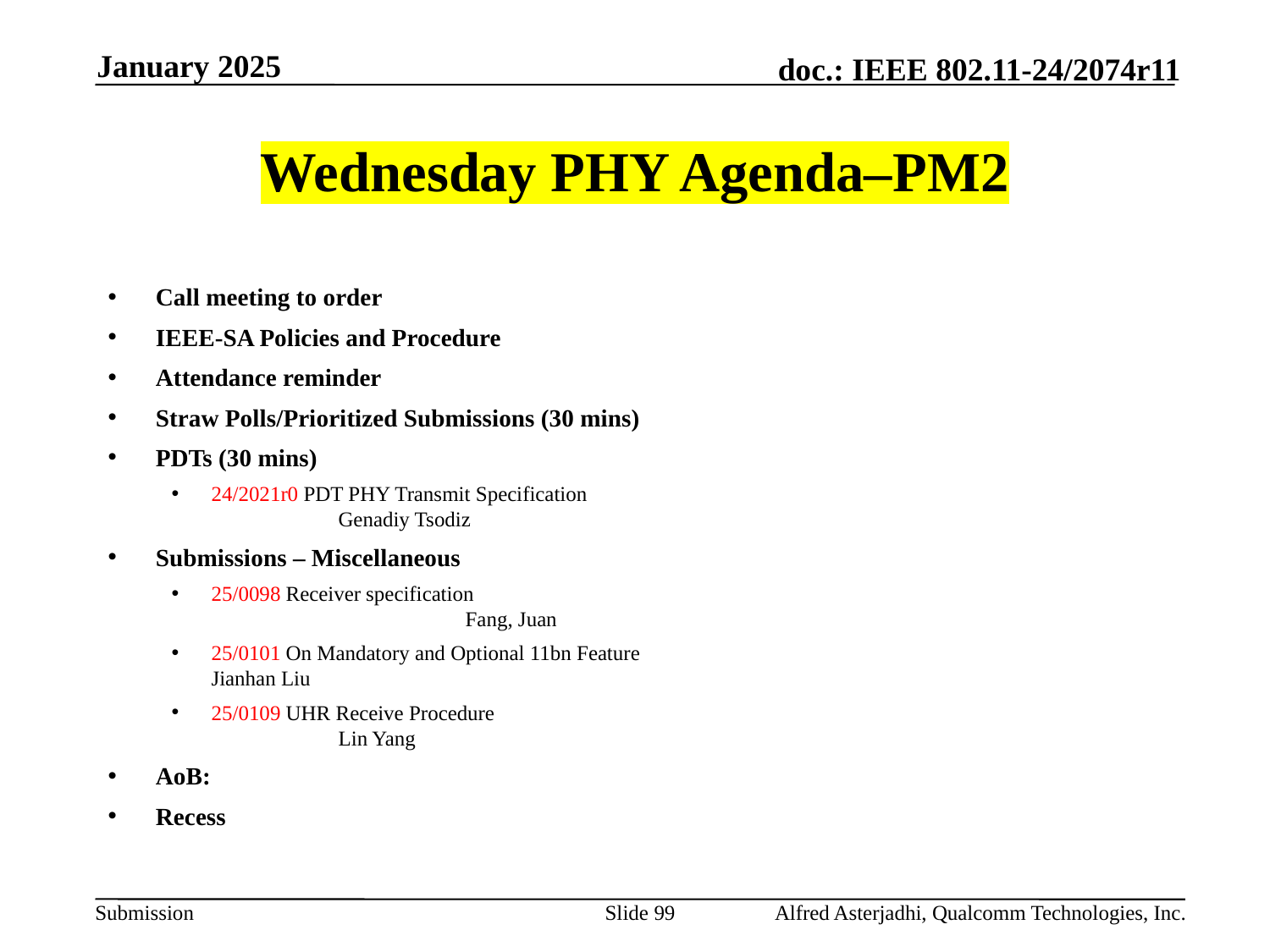

January 2025
# Wednesday PHY Agenda–PM2
Call meeting to order
IEEE-SA Policies and Procedure
Attendance reminder
Straw Polls/Prioritized Submissions (30 mins)
PDTs (30 mins)
24/2021r0 PDT PHY Transmit Specification 					Genadiy Tsodiz
Submissions – Miscellaneous
25/0098 Receiver specification 							Fang, Juan
25/0101 On Mandatory and Optional 11bn Feature 				Jianhan Liu
25/0109 UHR Receive Procedure 						Lin Yang
AoB:
Recess
Slide 99
Alfred Asterjadhi, Qualcomm Technologies, Inc.